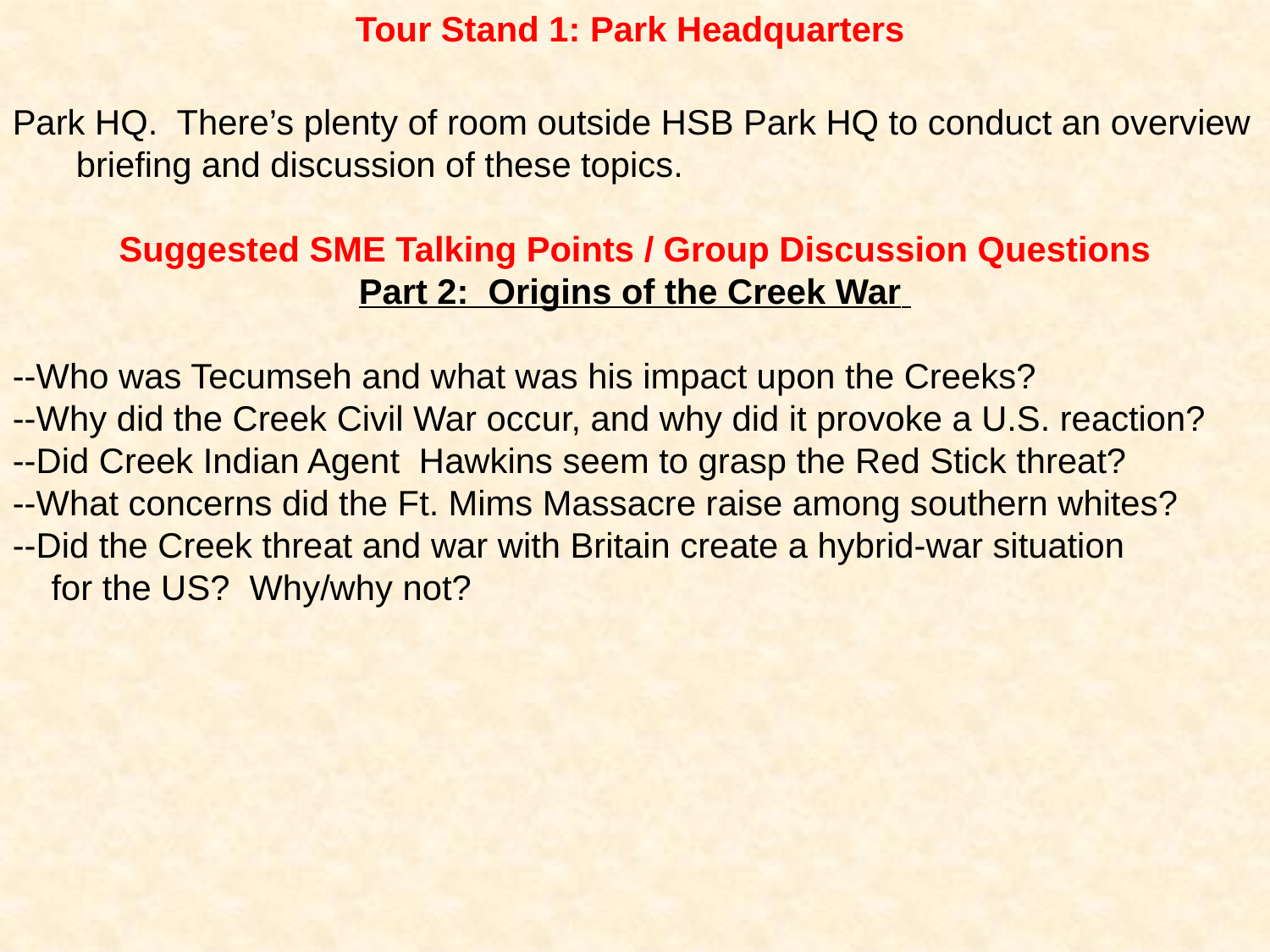

Tour Stand 1: Park Headquarters

Park HQ.  There’s plenty of room outside HSB Park HQ to conduct an overview briefing and discussion of these topics.

Suggested SME Talking Points / Group Discussion Questions
Part 2:  Origins of the Creek War

--Who was Tecumseh and what was his impact upon the Creeks?
--Why did the Creek Civil War occur, and why did it provoke a U.S. reaction?
--Did Creek Indian Agent  Hawkins seem to grasp the Red Stick threat?
--What concerns did the Ft. Mims Massacre raise among southern whites?
--Did the Creek threat and war with Britain create a hybrid-war situation
    for the US?  Why/why not?